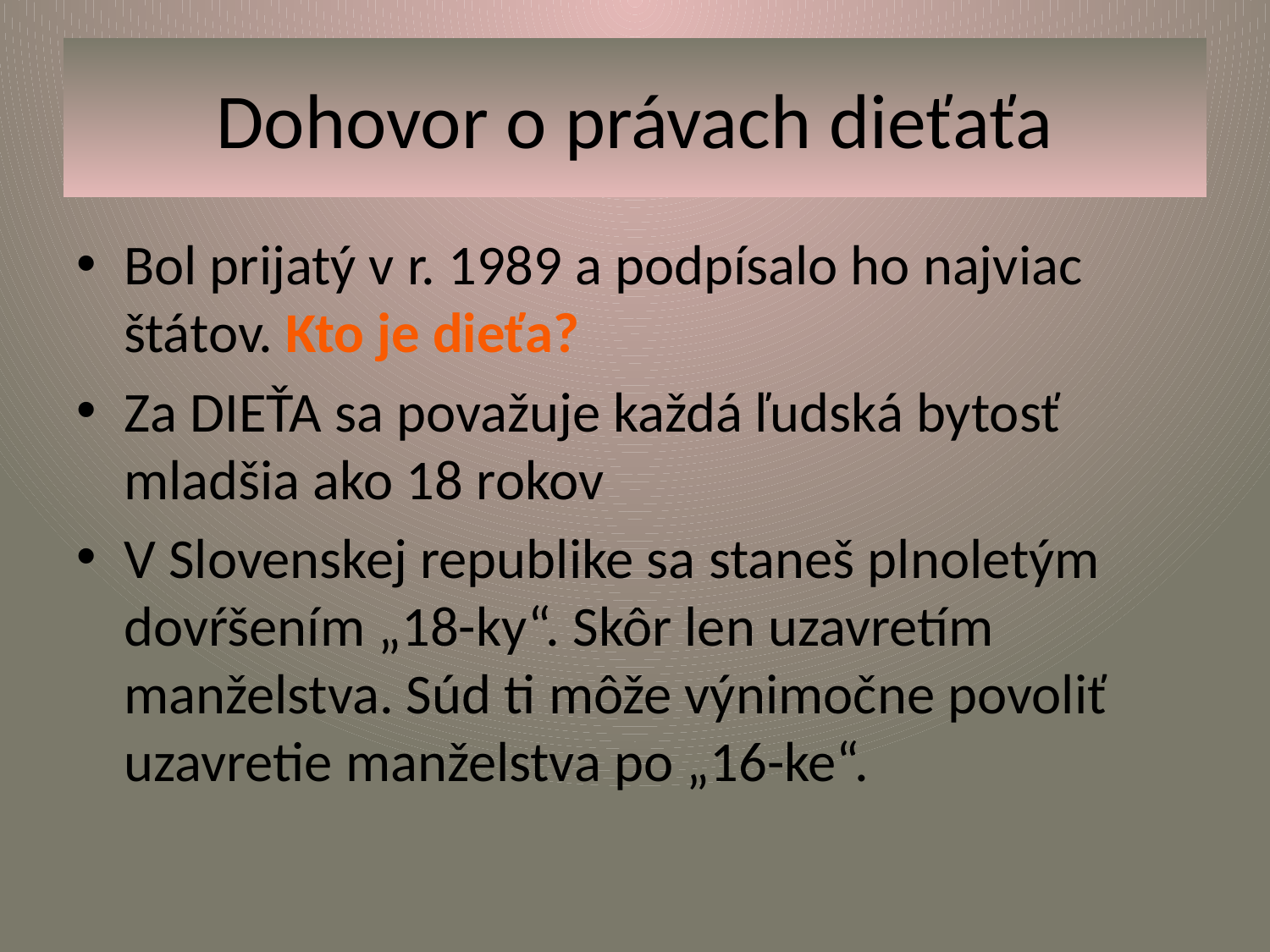

# Dohovor o právach dieťaťa
Bol prijatý v r. 1989 a podpísalo ho najviac štátov. Kto je dieťa?
Za DIEŤA sa považuje každá ľudská bytosť mladšia ako 18 rokov
V Slovenskej republike sa staneš plnoletým dovŕšením „18-ky“. Skôr len uzavretím manželstva. Súd ti môže výnimočne povoliť uzavretie manželstva po „16-ke“.